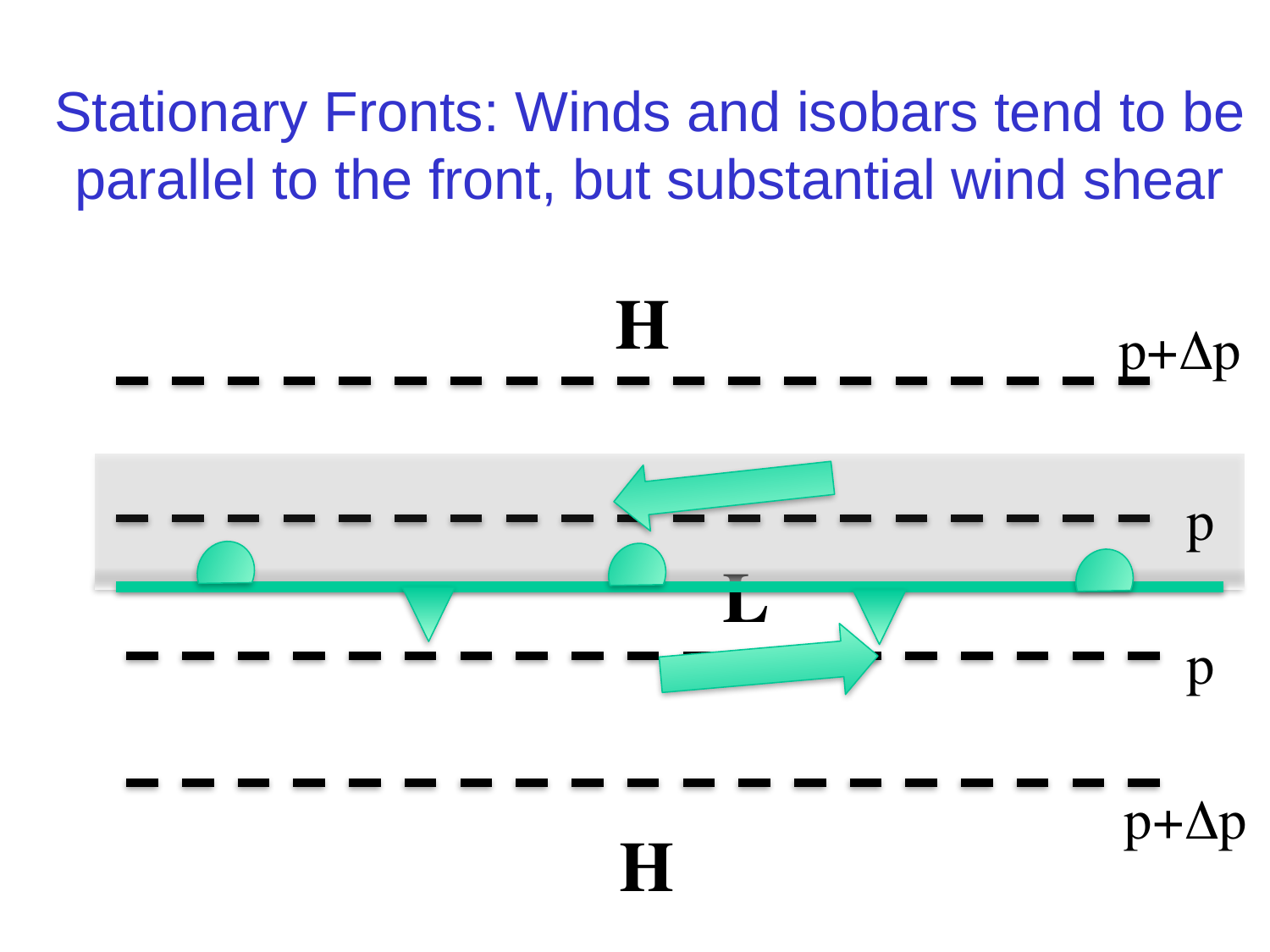

# Stationary Fronts: Winds and isobars tend to be parallel to the front, but substantial wind shear
H
p+Δp

p

L

p

p+Δp
H